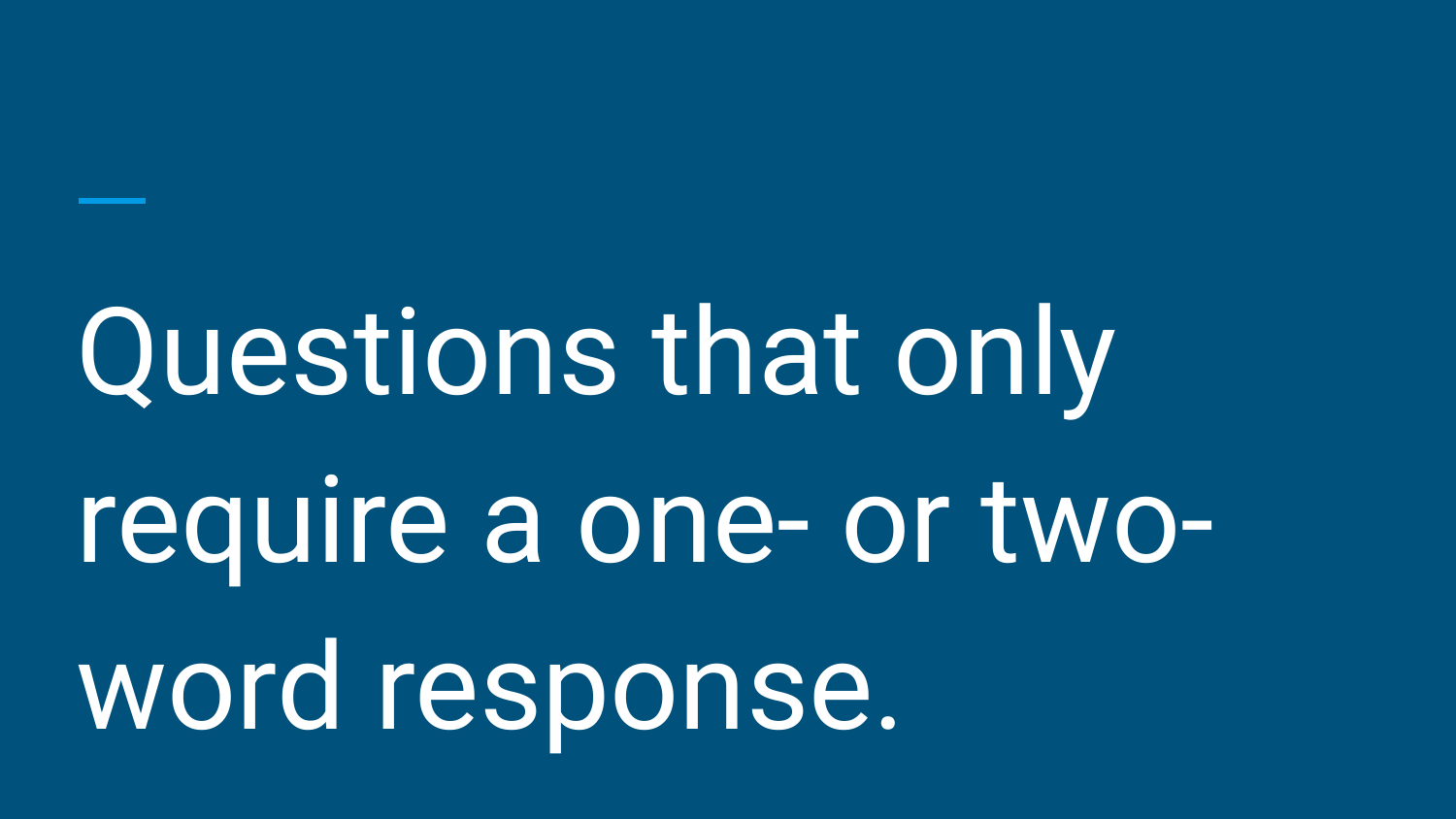

#
Questions that only require a one- or two-word response.